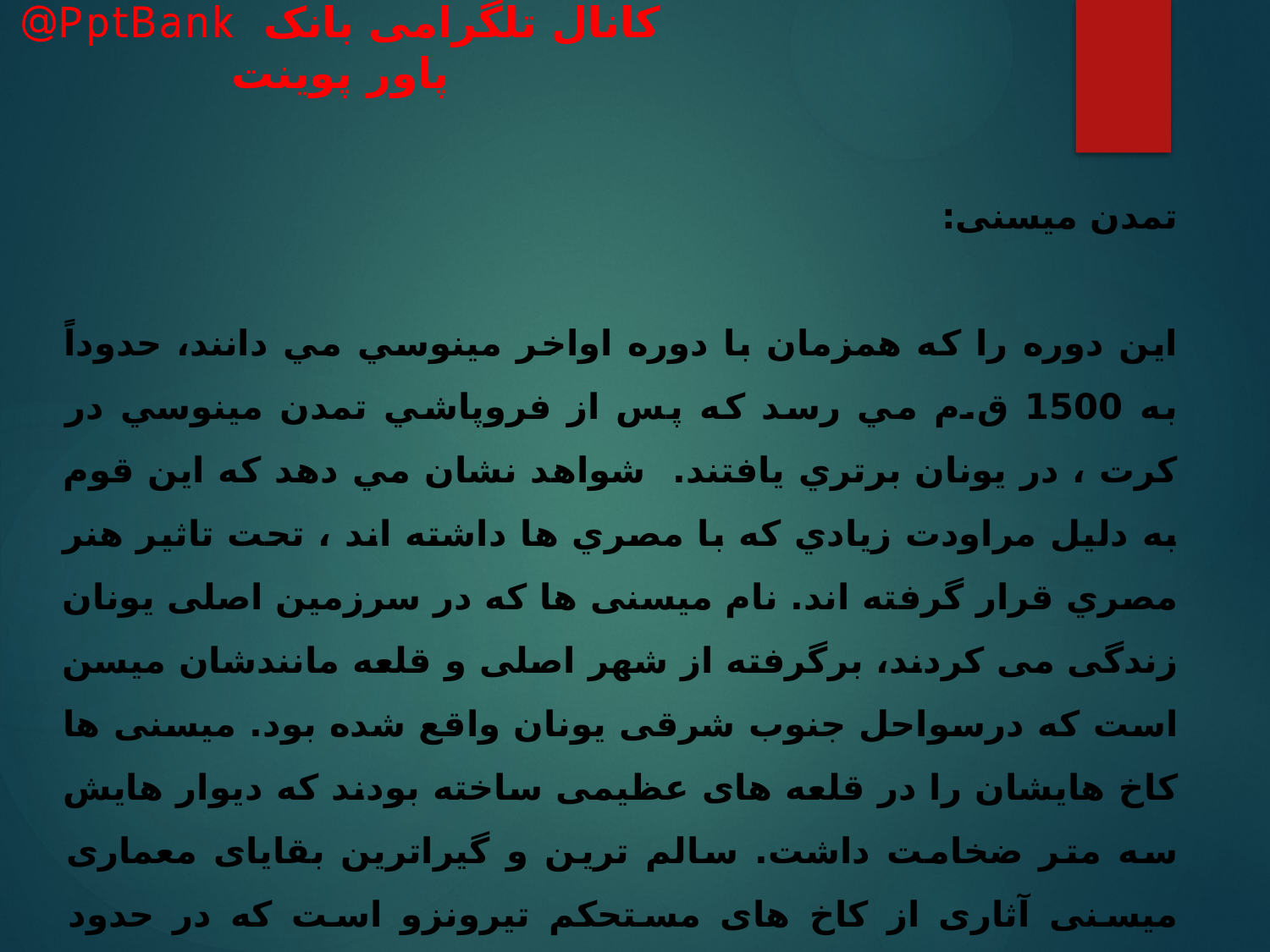

تمدن میسنی:

اين دوره را که همزمان با دوره اواخر مينوسي مي دانند، حدوداً به 1500 ق.م مي رسد كه پس از فروپاشي تمدن مينوسي در كرت ، در يونان برتري يافتند.  شواهد نشان مي دهد كه اين قوم به دليل مراودت زيادي كه با مصري ها داشته اند ، تحت تاثير هنر مصري قرار گرفته اند. نام میسنی ها که در سرزمین اصلی یونان زندگی می کردند، برگرفته از شهر اصلی و قلعه مانندشان میسن است که درسواحل جنوب شرقی یونان واقع شده بود. میسنی ها کاخ هایشان را در قلعه های عظیمی ساخته بودند که دیوار هایش سه متر ضخامت داشت. سالم ترین و گیراترین بقایای معماری میسنی آثاری از کاخ های مستحکم تیرونزو است که در حدود 1400 ق.م ساخته شد و در 1200ق.م  با هجوم اقوام دوری به میسن، نابود گردید.